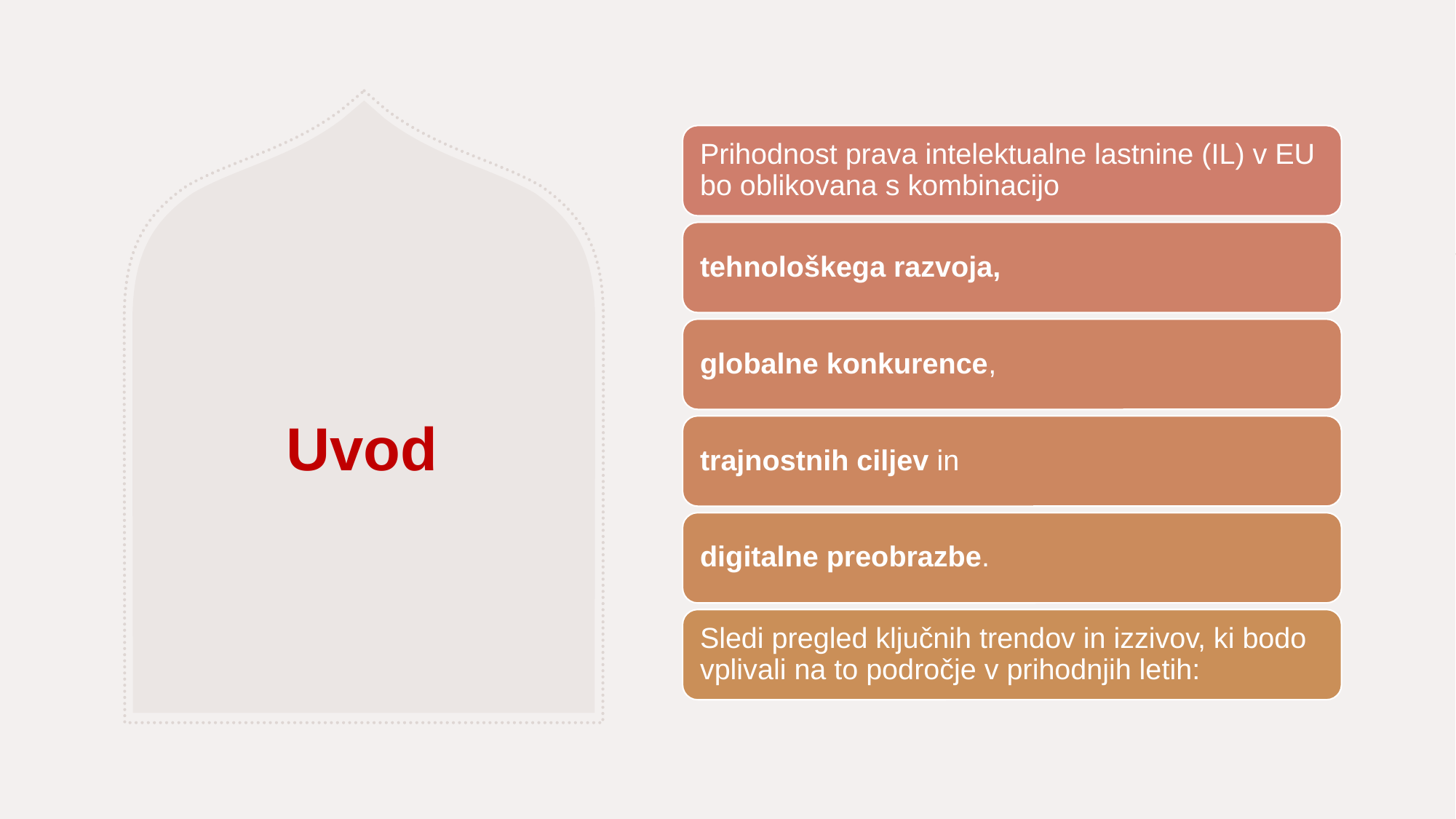

Prihodnost prava intelektualne lastnine (IL) v EU bo oblikovana s kombinacijo
tehnološkega razvoja,
globalne konkurence,
trajnostnih ciljev in
digitalne preobrazbe.
Sledi pregled ključnih trendov in izzivov, ki bodo vplivali na to področje v prihodnjih letih:
# Uvod